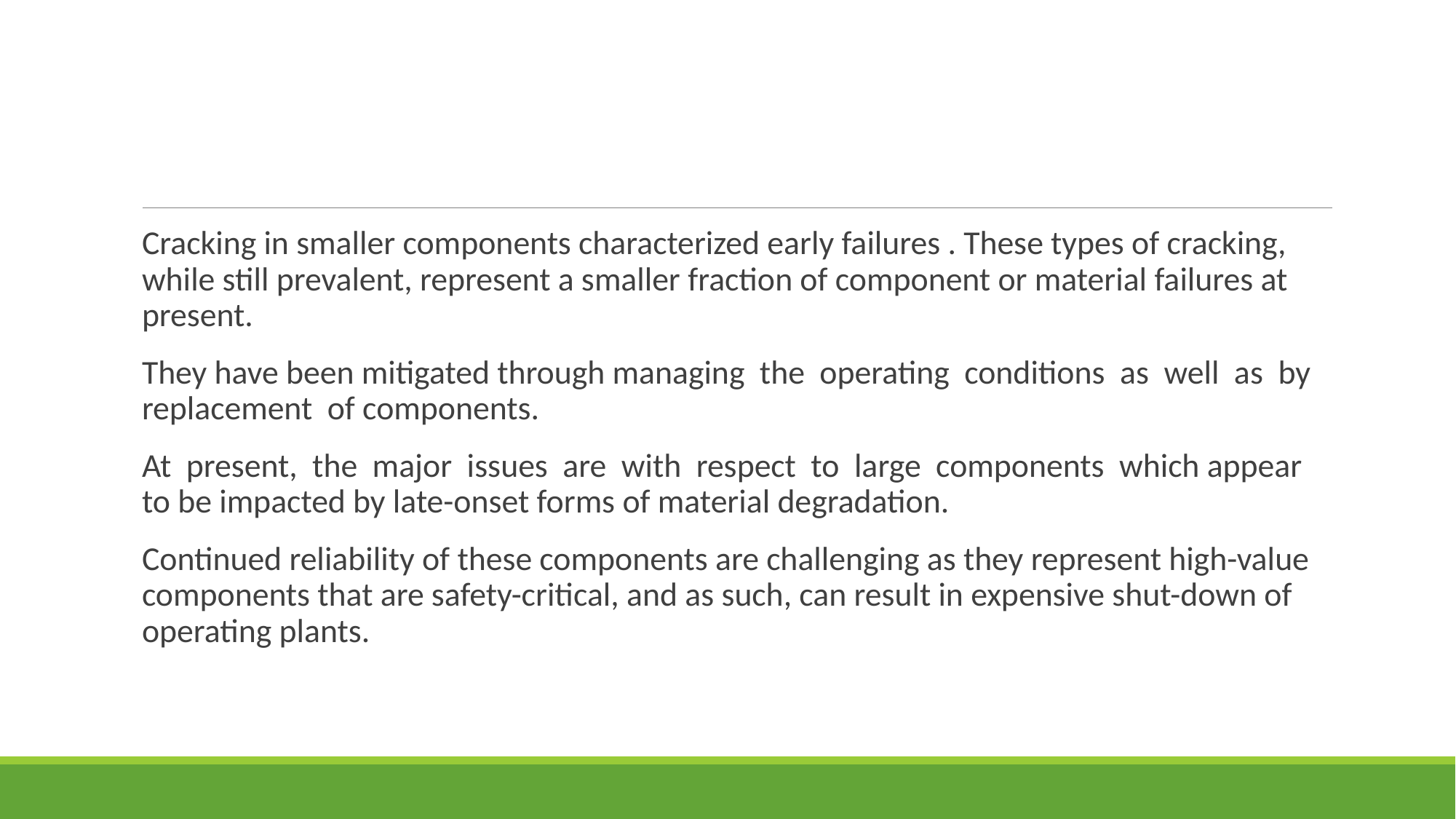

#
Cracking in smaller components characterized early failures . These types of cracking, while still prevalent, represent a smaller fraction of component or material failures at present.
They have been mitigated through managing  the  operating  conditions  as  well  as  by  replacement  of components.
At  present,  the  major  issues  are  with  respect  to  large  components  which appear to be impacted by late-onset forms of material degradation.
Continued reliability of these components are challenging as they represent high-value components that are safety-critical, and as such, can result in expensive shut-down of operating plants.